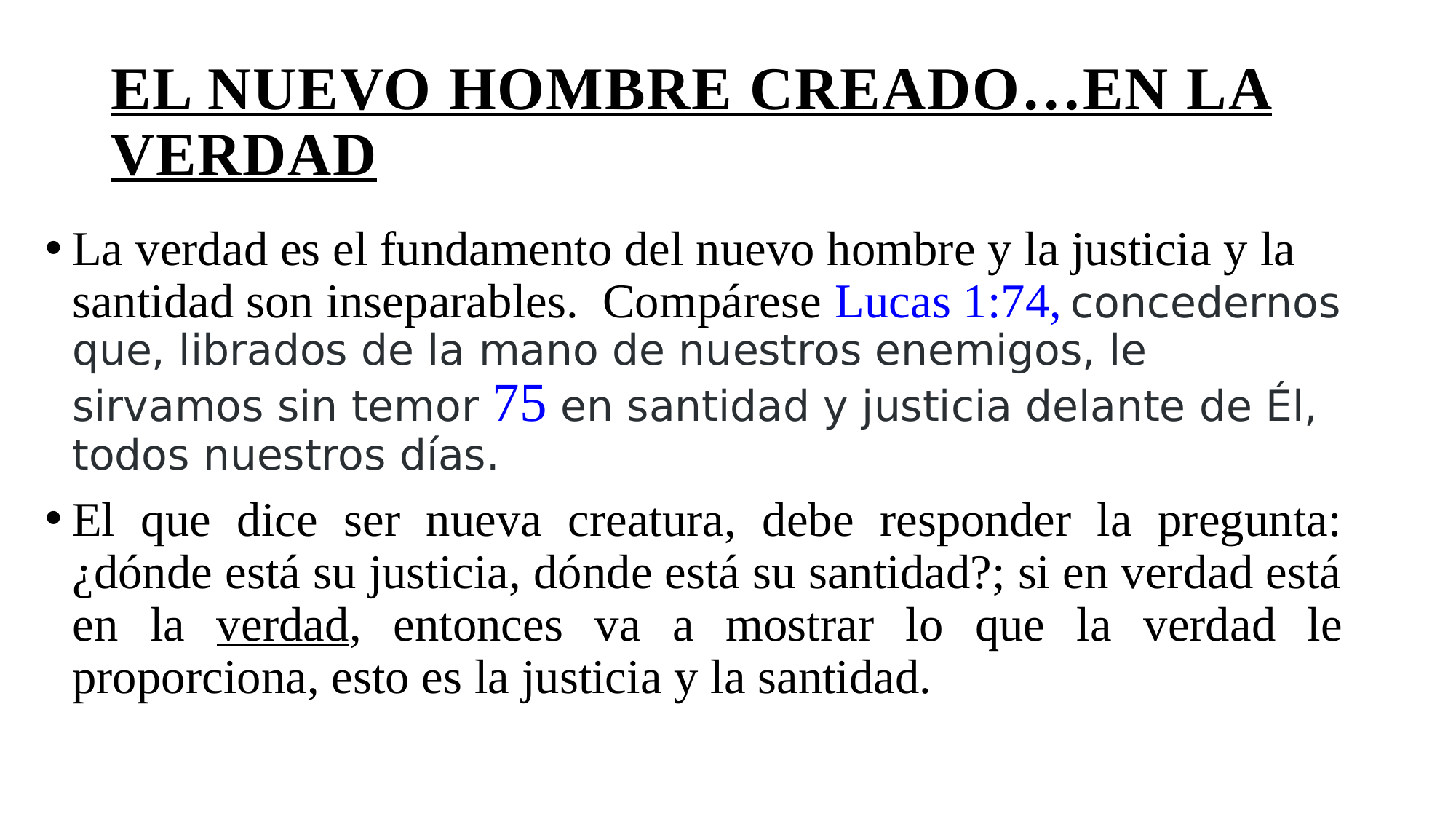

# El nuevo hombre creado…en la verdad
La verdad es el fundamento del nuevo hombre y la justicia y la santidad son inseparables.  Compárese Lucas 1:74, concedernos que, librados de la mano de nuestros enemigos, le sirvamos sin temor 75 en santidad y justicia delante de Él, todos nuestros días.
El que dice ser nueva creatura, debe responder la pregunta: ¿dónde está su justicia, dónde está su santidad?; si en verdad está en la verdad, entonces va a mostrar lo que la verdad le proporciona, esto es la justicia y la santidad.